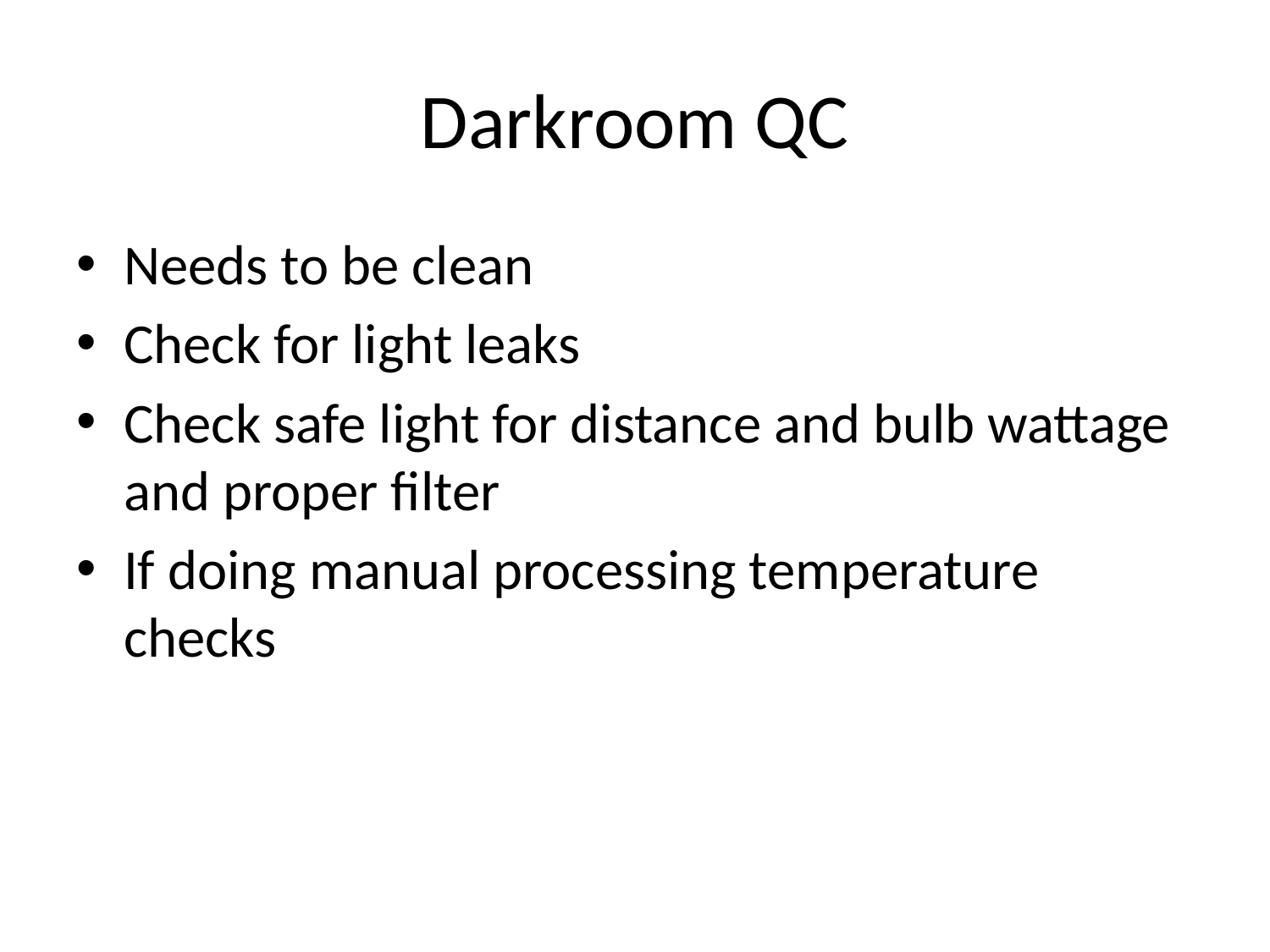

# Darkroom QC
Needs to be clean
Check for light leaks
Check safe light for distance and bulb wattage and proper filter
If doing manual processing temperature checks